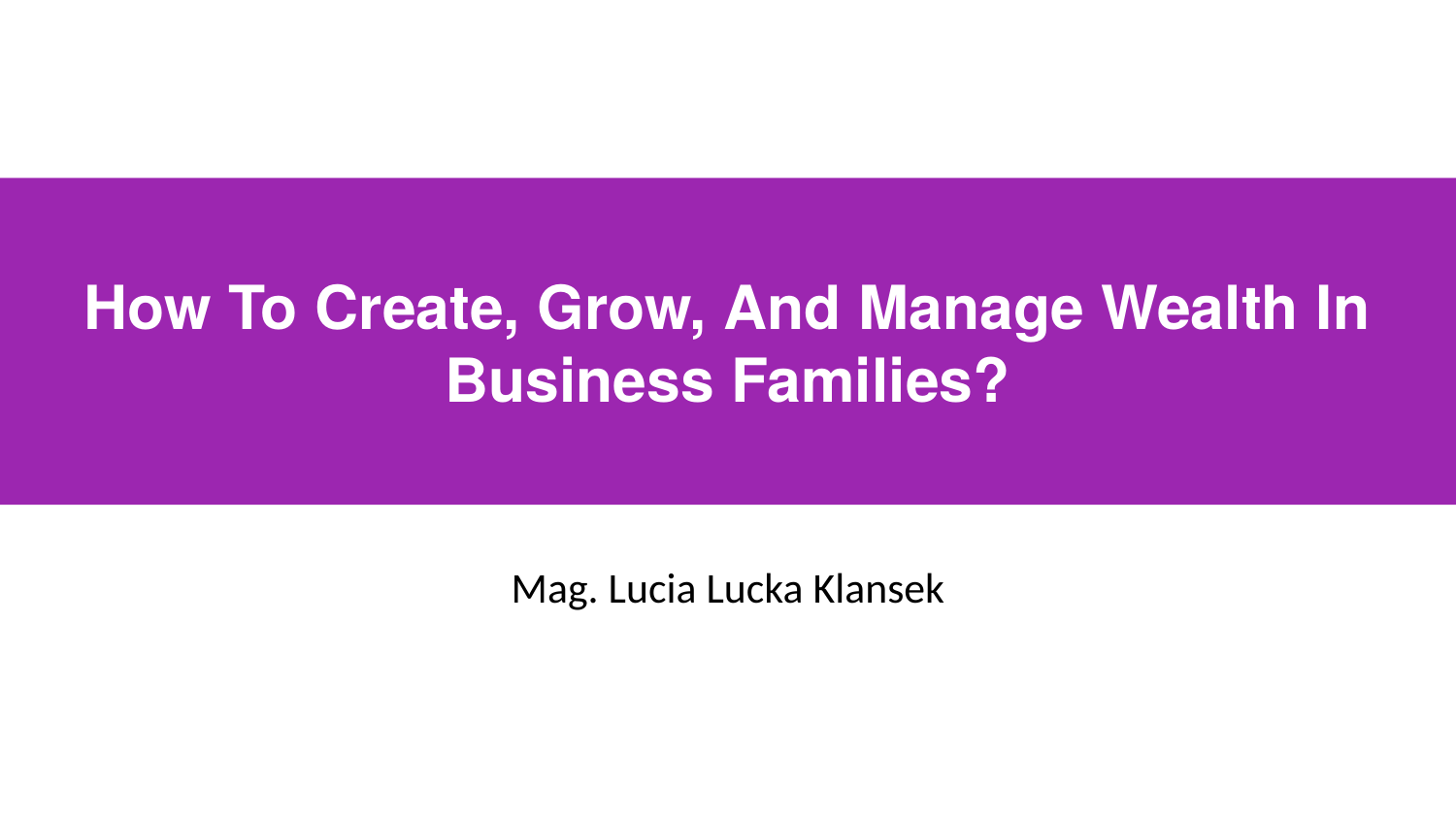

# How To Create, Grow, And Manage Wealth In Business Families?
Mag. Lucia Lucka Klansek